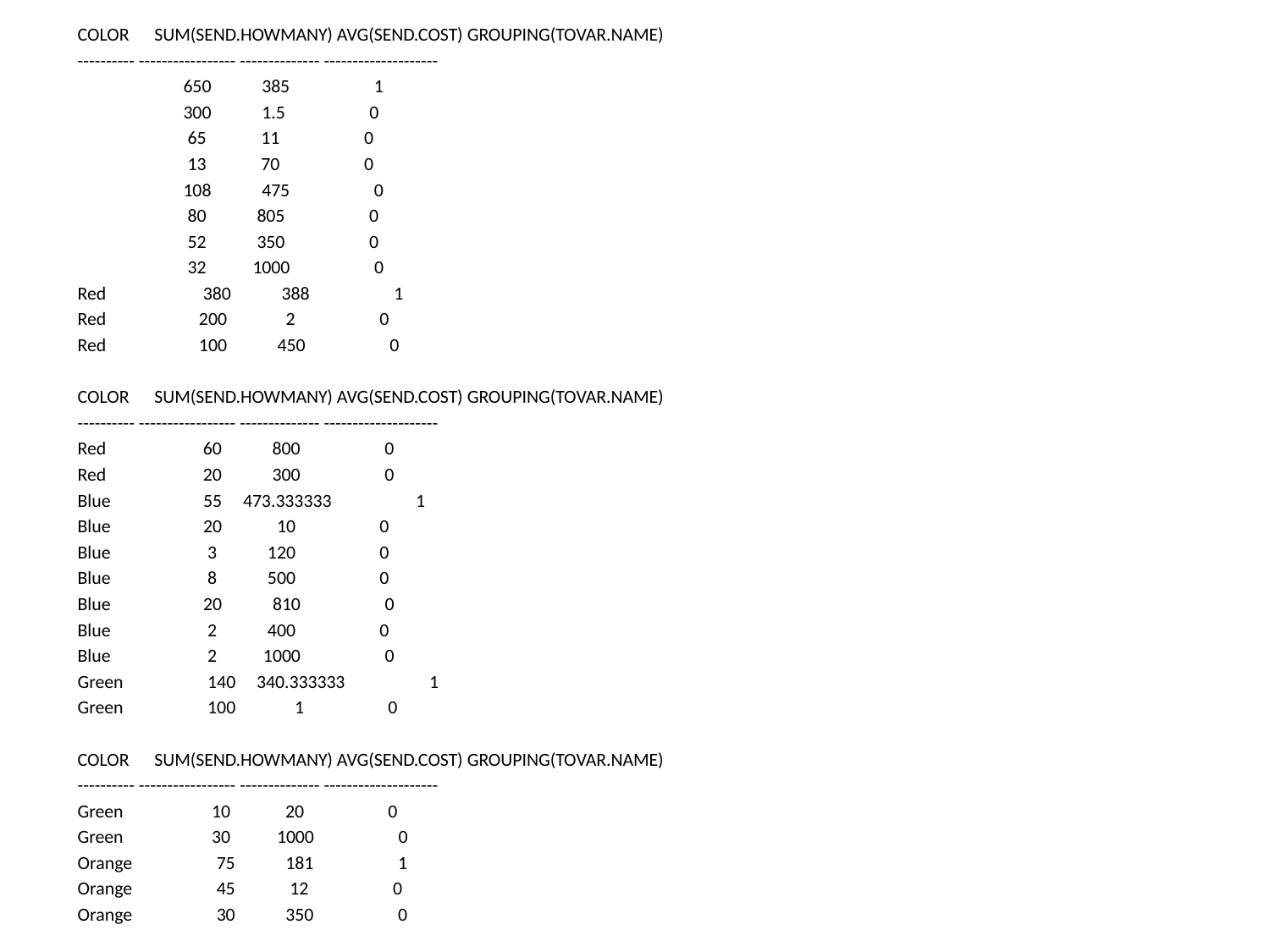

COLOR      SUM(SEND.HOWMANY) AVG(SEND.COST) GROUPING(TOVAR.NAME)
---------- ----------------- -------------- --------------------
                         650            385                    1
                         300            1.5                    0
                          65             11                    0
                          13             70                    0
                         108            475                    0
                          80            805                    0
                          52            350                    0
                          32           1000                    0
Red                       380            388                    1
Red                      200              2                    0
Red                      100            450                    0

COLOR      SUM(SEND.HOWMANY) AVG(SEND.COST) GROUPING(TOVAR.NAME)
---------- ----------------- -------------- --------------------
Red                       60            800                    0
Red                       20            300                    0
Blue                      55     473.333333                    1
Blue                      20             10                    0
Blue                       3            120                    0
Blue                       8            500                    0
Blue                      20            810                    0
Blue                       2            400                    0
Blue                       2           1000                    0
Green                    140     340.333333                    1
Green                    100              1                    0

COLOR      SUM(SEND.HOWMANY) AVG(SEND.COST) GROUPING(TOVAR.NAME)
---------- ----------------- -------------- --------------------
Green                     10             20                    0
Green                     30           1000                    0
Orange                    75            181                    1
Orange                    45             12                    0
Orange                    30            350                    0
#